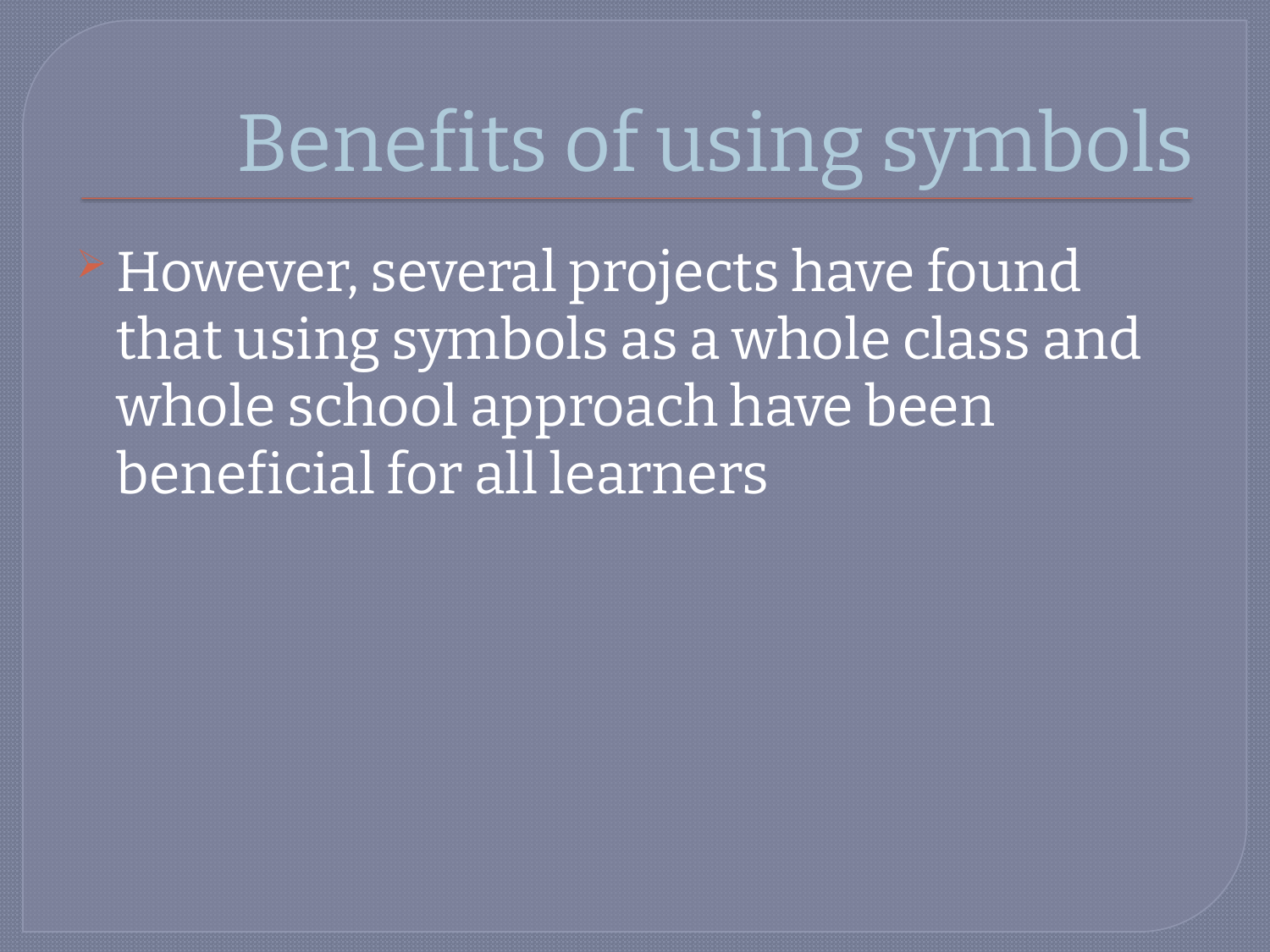

# Benefits of using symbols
However, several projects have found that using symbols as a whole class and whole school approach have been beneficial for all learners